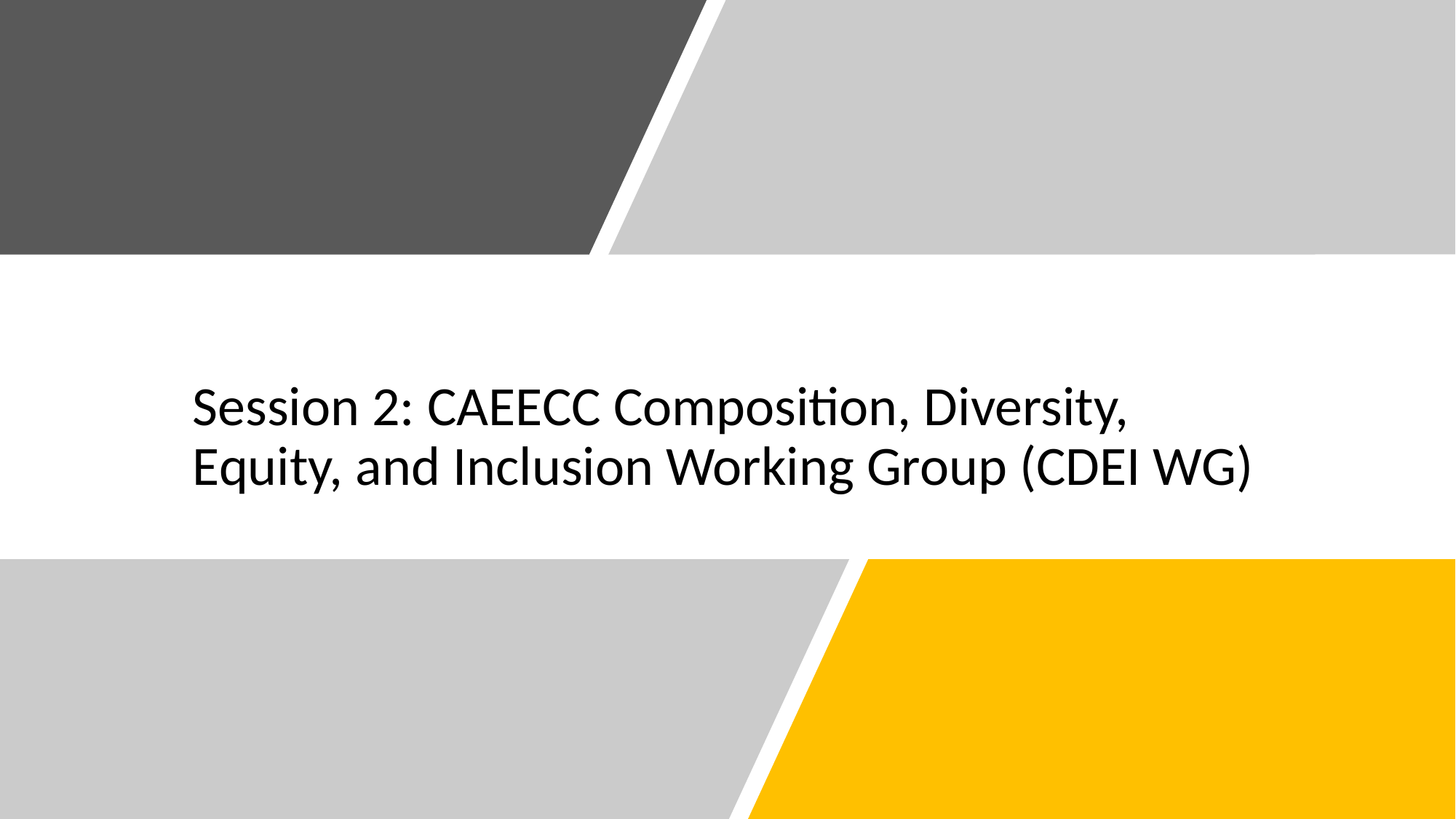

# Session 2: CAEECC Composition, Diversity, Equity, and Inclusion Working Group (CDEI WG)

27